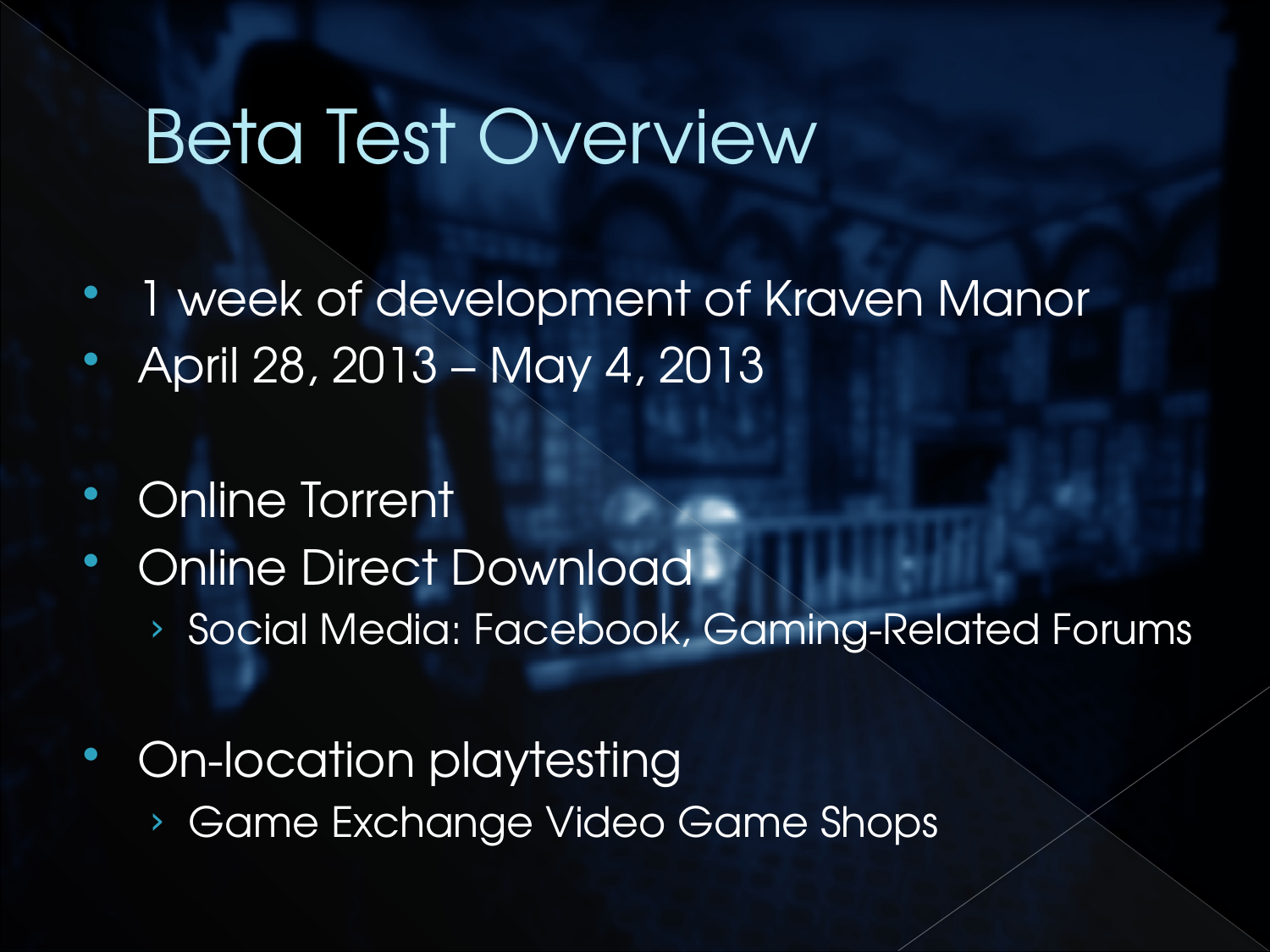

# Beta Test Overview
1 week of development of Kraven Manor
April 28, 2013 – May 4, 2013

Online Torrent
Online Direct Download
Social Media: Facebook, Gaming-Related Forums

On-location playtesting
Game Exchange Video Game Shops